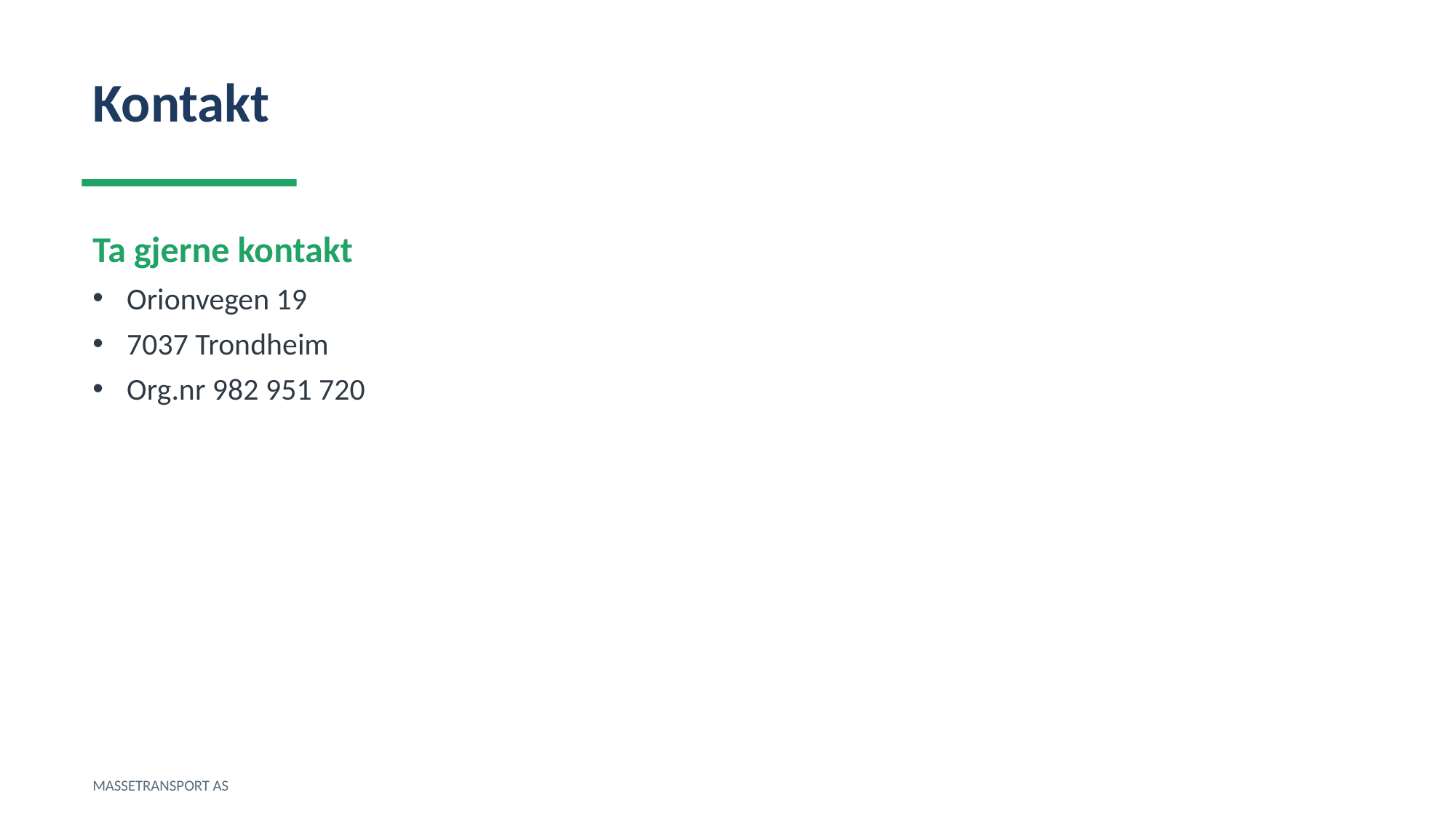

Kontakt

Ta gjerne kontakt
Orionvegen 19
7037 Trondheim
Org.nr 982 951 720
MASSETRANSPORT AS